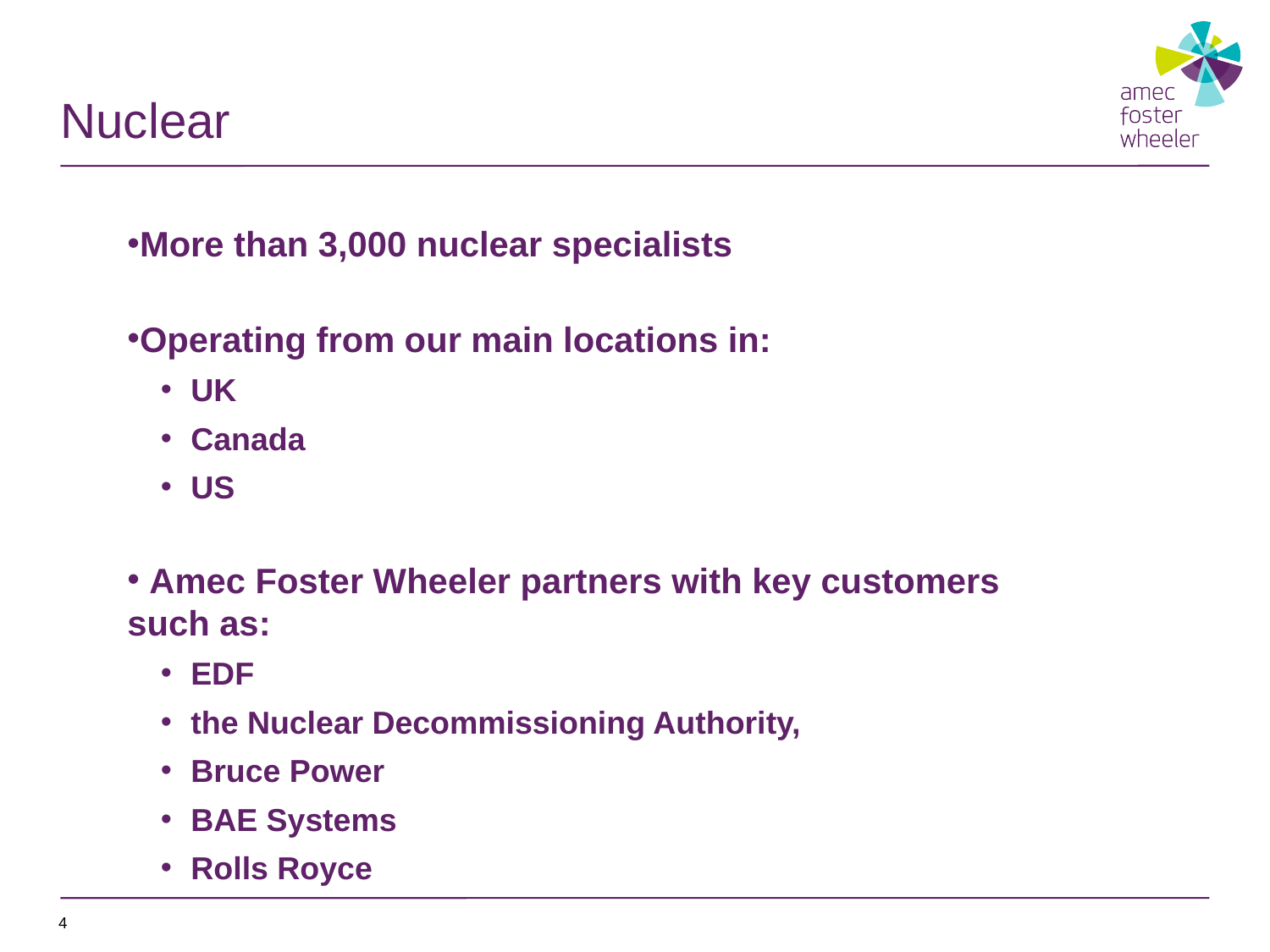

# Nuclear
More than 3,000 nuclear specialists
Operating from our main locations in:
UK
Canada
US
 Amec Foster Wheeler partners with key customers such as:
EDF
the Nuclear Decommissioning Authority,
Bruce Power
BAE Systems
Rolls Royce
4